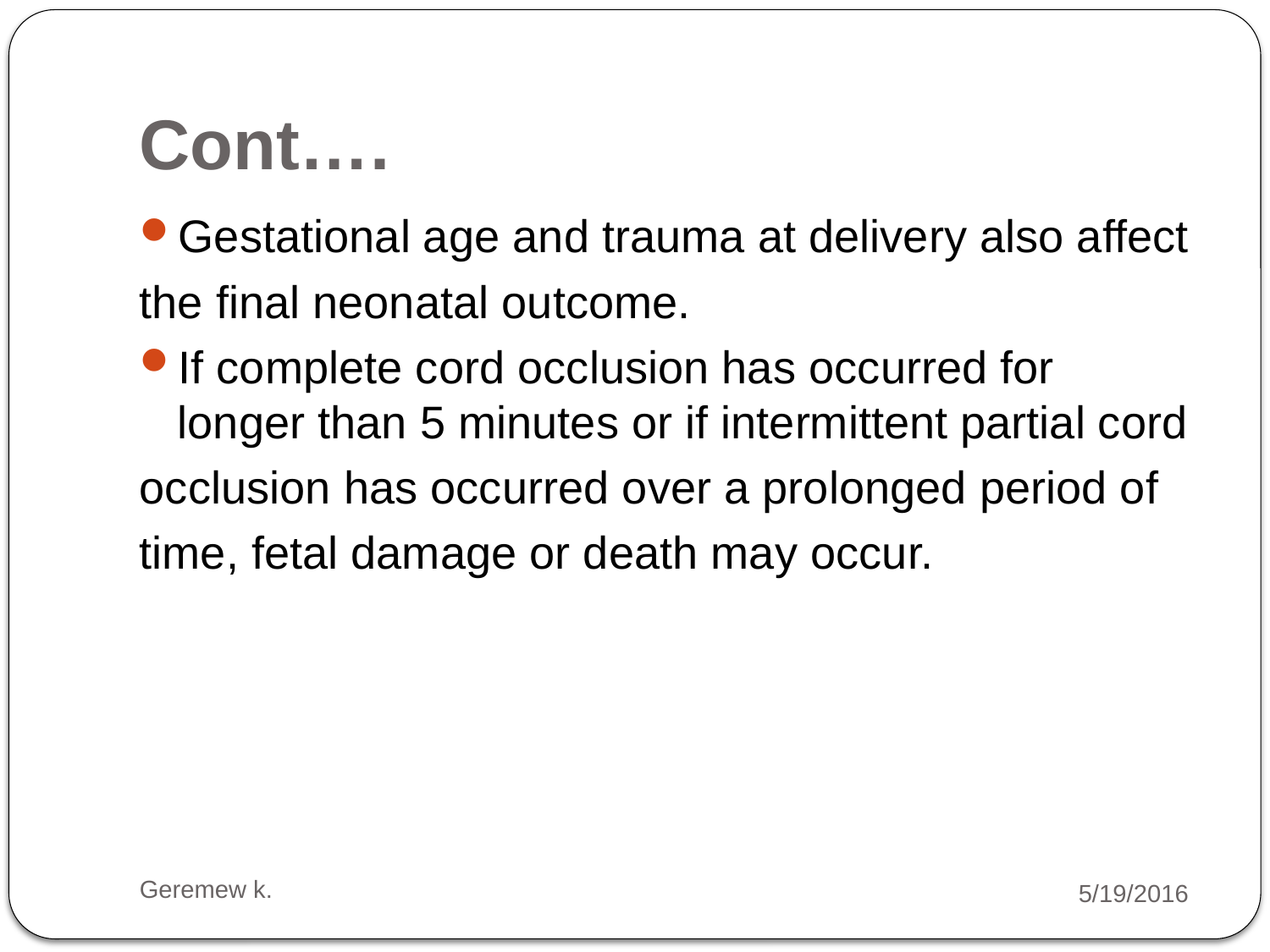

# Cont….
Gestational age and trauma at delivery also affect
the final neonatal outcome.
If complete cord occlusion has occurred for longer than 5 minutes or if intermittent partial cord
occlusion has occurred over a prolonged period of
time, fetal damage or death may occur.
Geremew k.
5/19/2016